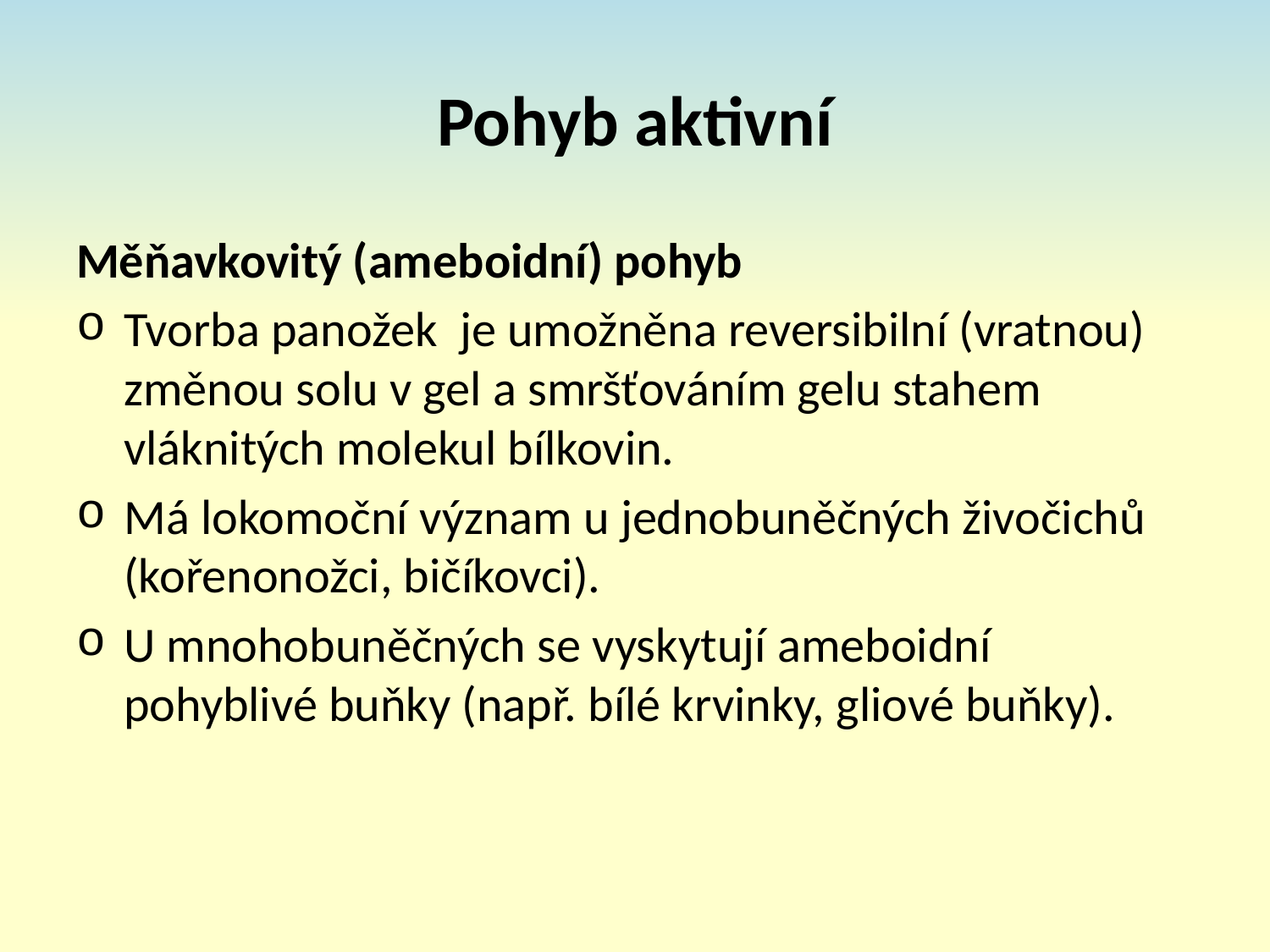

# Pohyb aktivní
Měňavkovitý (ameboidní) pohyb
Tvorba panožek  je umožněna reversibilní (vratnou) změnou solu v gel a smršťováním gelu stahem vláknitých molekul bílkovin.
Má lokomoční význam u jednobuněčných živočichů (kořenonožci, bičíkovci).
U mnohobuněčných se vyskytují ameboidní pohyblivé buňky (např. bílé krvinky, gliové buňky).